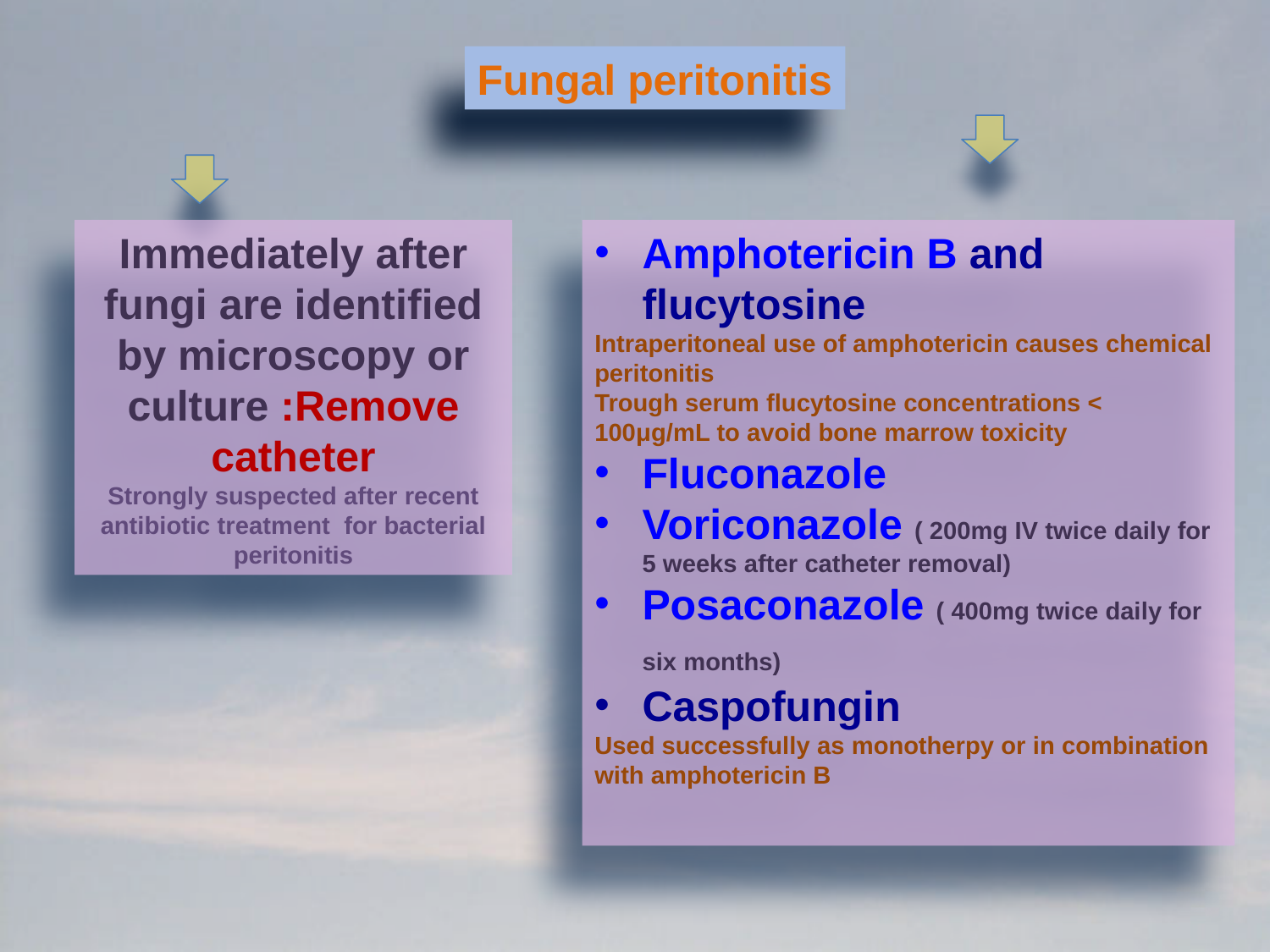

Fungal peritonitis

Immediately after fungi are identified by microscopy or culture :Remove catheter
Strongly suspected after recent antibiotic treatment  for bacterial peritonitis
Amphotericin B and flucytosine
Intraperitoneal use of amphotericin causes chemical peritonitis
Trough serum flucytosine concentrations < 100μg/mL to avoid bone marrow toxicity
Fluconazole
Voriconazole ( 200mg IV twice daily for 5 weeks after catheter removal)
Posaconazole ( 400mg twice daily for six months)
Caspofungin
Used successfully as monotherpy or in combination with amphotericin B